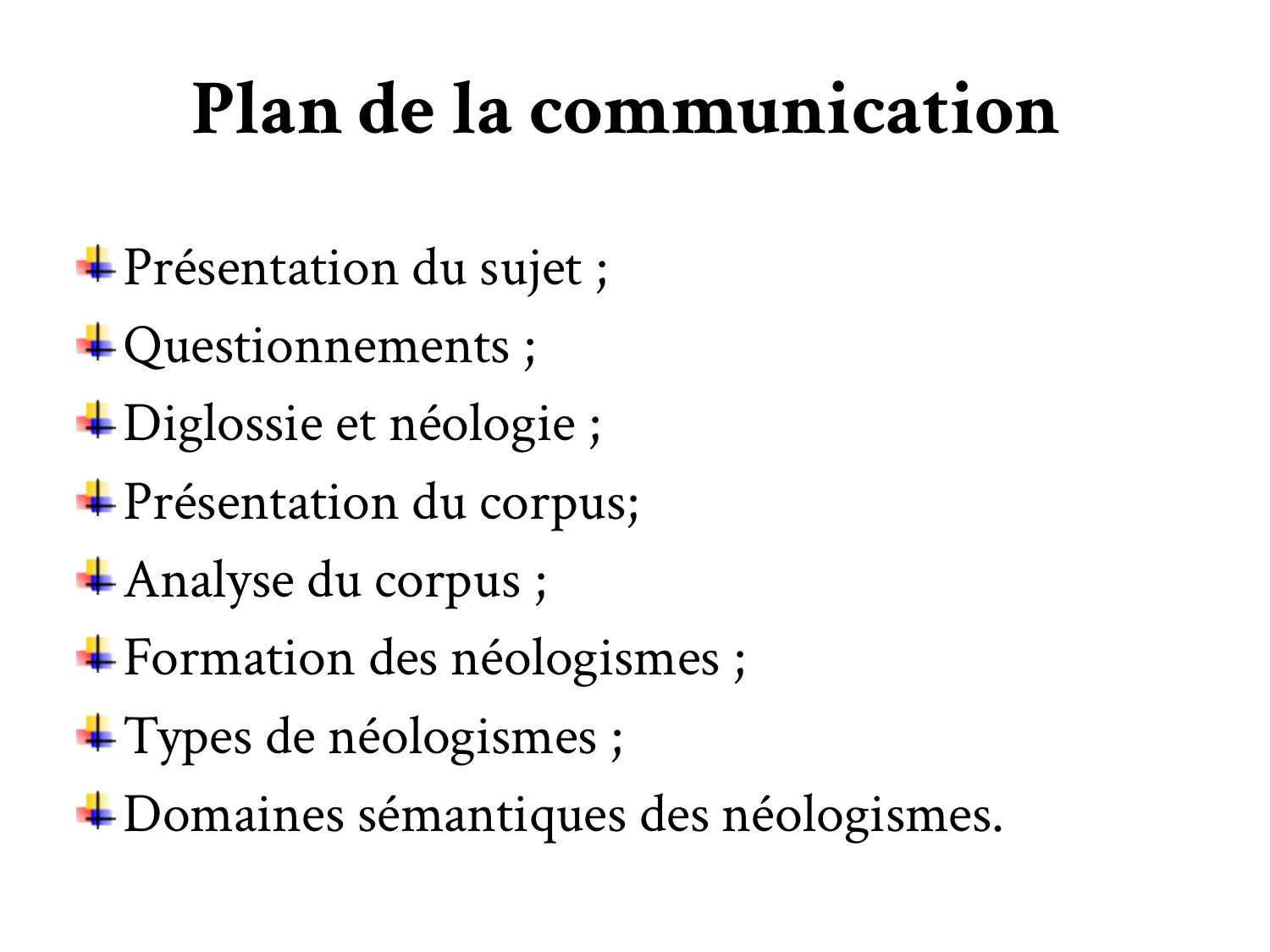

# Plan de la communication
Présentation du sujet ;
Questionnements ;
Diglossie et néologie ;
Présentation du corpus;
Analyse du corpus ;
Formation des néologismes ;
Types de néologismes ;
Domaines sémantiques des néologismes.